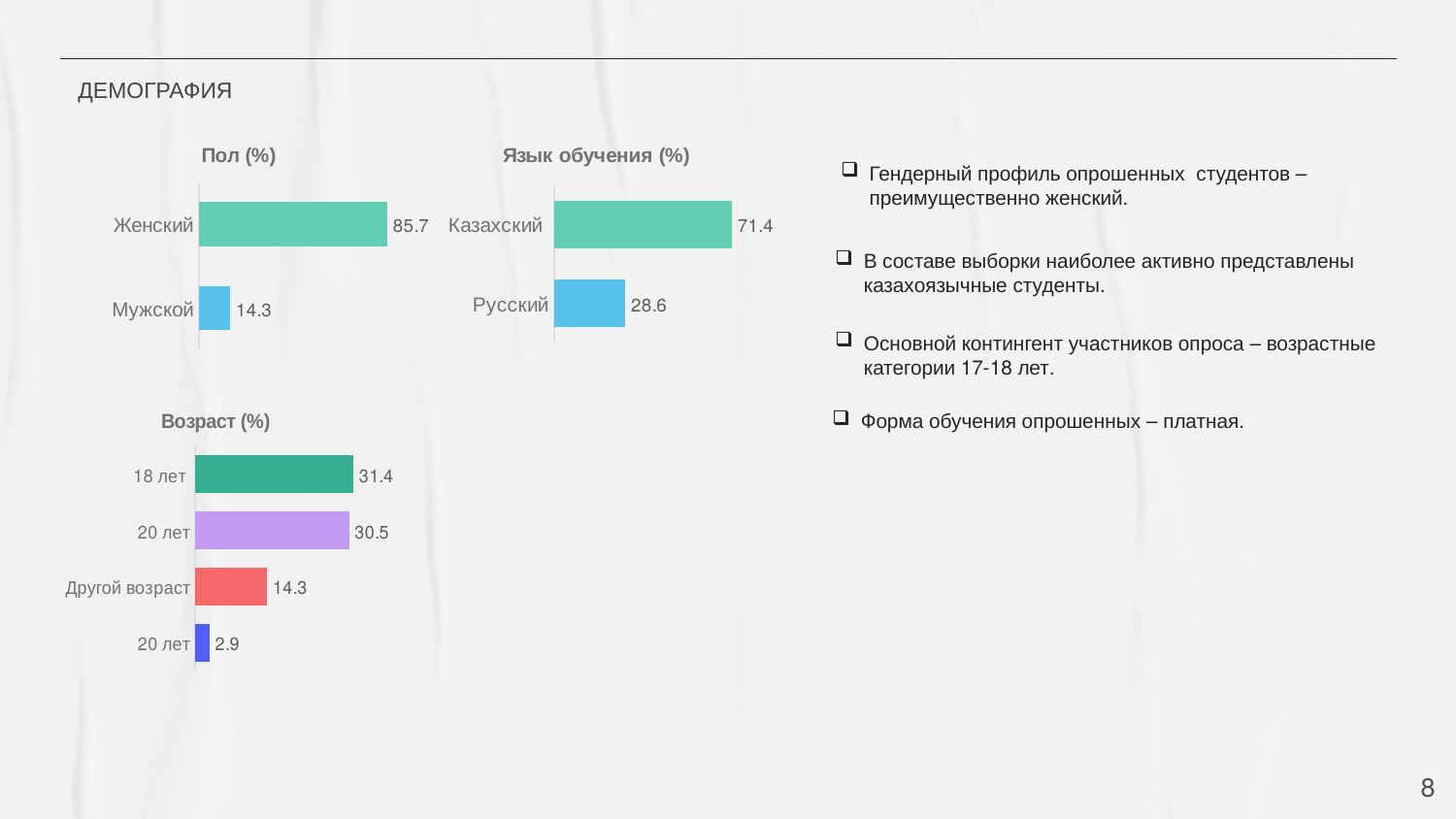

# ДЕМОГРАФИЯ

### Chart: Пол (%)

| Category | Ряд 1 |
|---|---|
| Мужской | 14.3 |
| Женский | 85.7 |

### Chart: Язык обучения (%)

| Category | Ряд 1 |
|---|---|
| Русский | 28.6 |
| Казахский  | 71.4 |
Гендерный профиль опрошенных  студентов – преимущественно женский.
В составе выборки наиболее активно представлены казахоязычные студенты.
Основной контингент участников опроса – возрастные категории 17-18 лет.

### Chart: Возраст (%)

| Category | Ряд 1 |
|---|---|
| 20 лет | 2.9 |
| Другой возраст | 14.3 |
| 20 лет | 30.5 |
| 18 лет  | 31.4 |
Форма обучения опрошенных – платная.
8